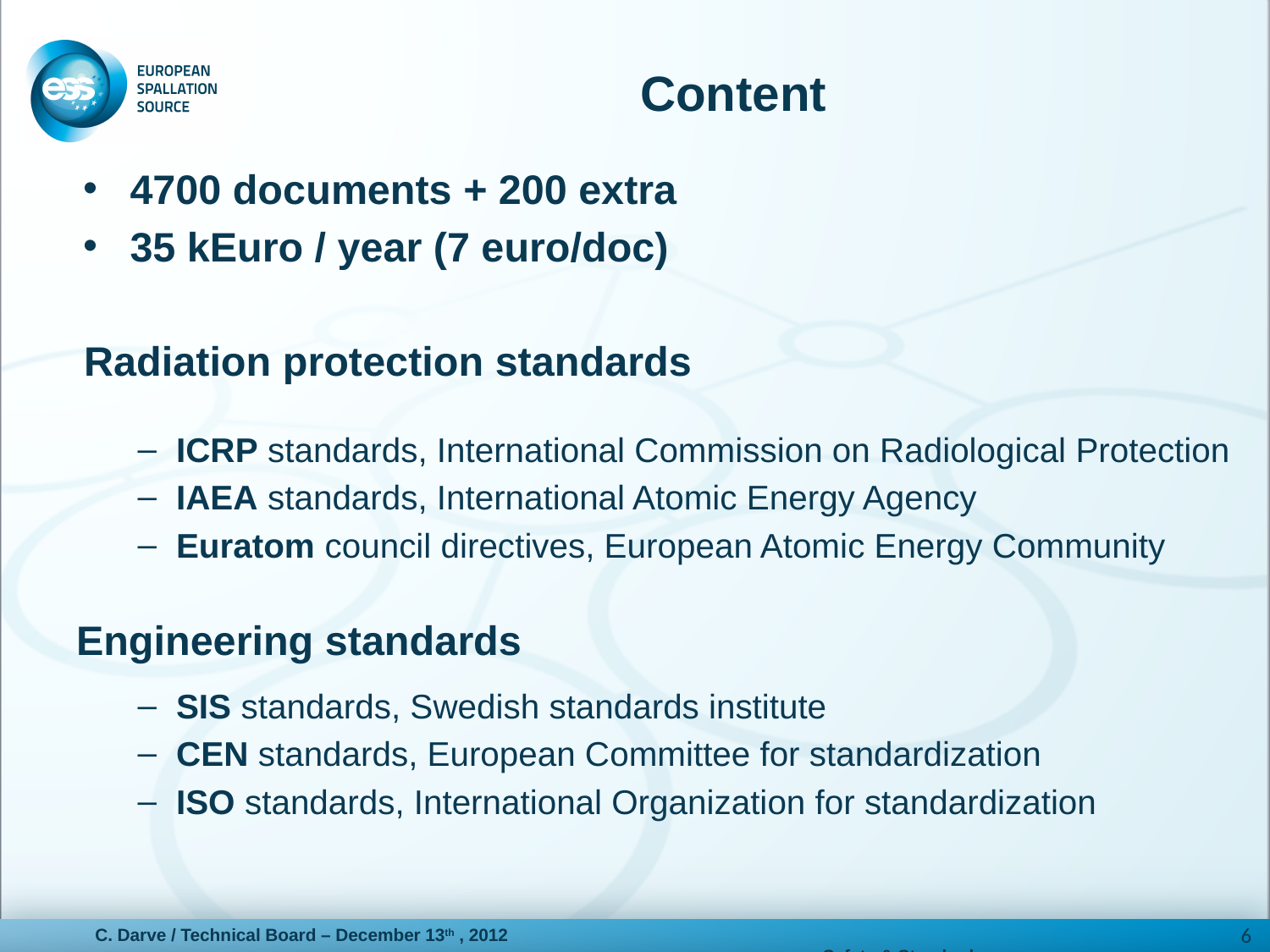

# Content
4700 documents + 200 extra
35 kEuro / year (7 euro/doc)

Radiation protection standards

ICRP standards, International Commission on Radiological Protection
IAEA standards, International Atomic Energy Agency
Euratom council directives, European Atomic Energy Community
Engineering standards

SIS standards, Swedish standards institute
CEN standards, European Committee for standardization
ISO standards, International Organization for standardization

6